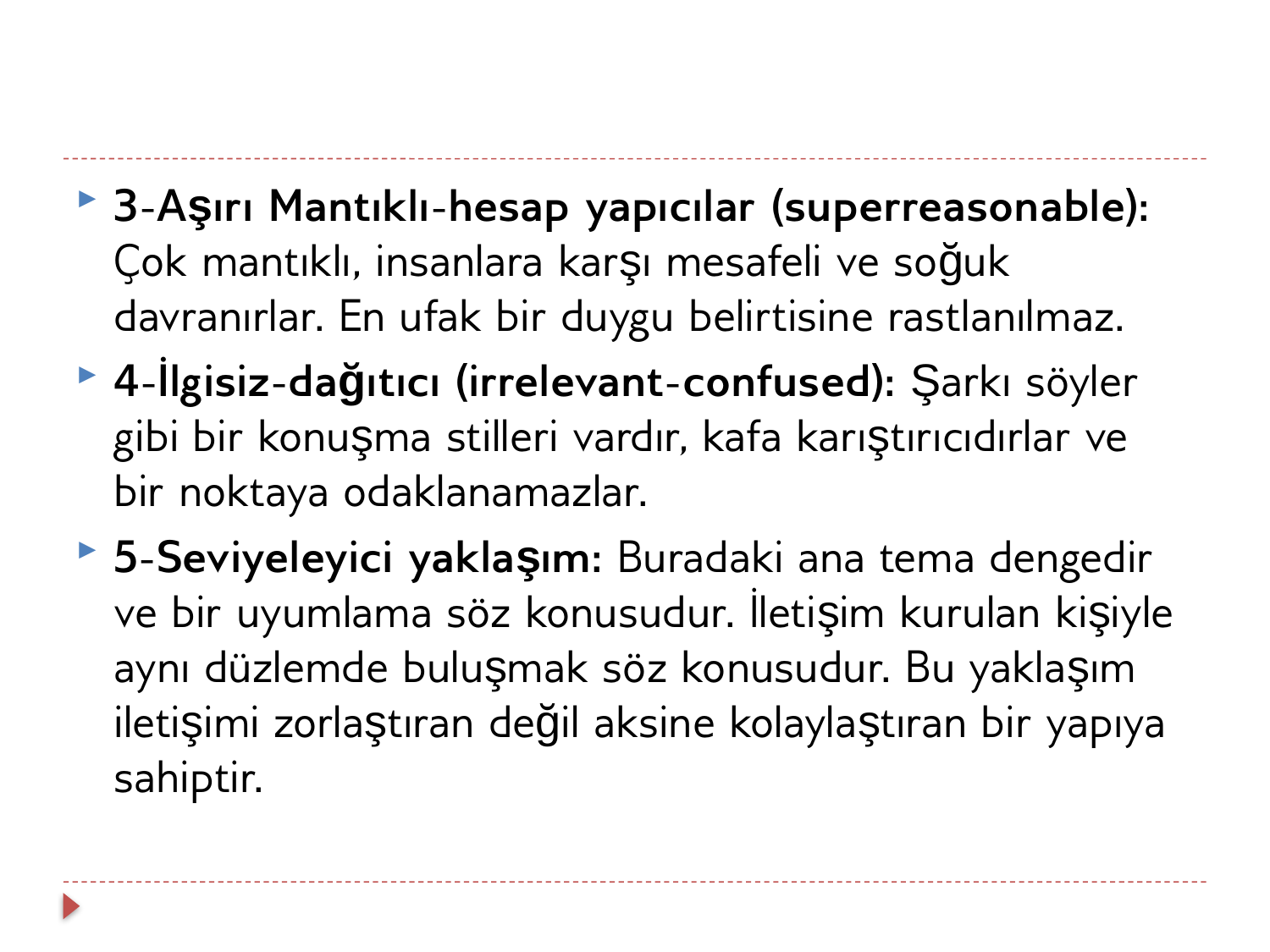

#
3-Aşırı Mantıklı-hesap yapıcılar (superreasonable): Çok mantıklı, insanlara karşı mesafeli ve soğuk davranırlar. En ufak bir duygu belirtisine rastlanılmaz.
4-İlgisiz-dağıtıcı (irrelevant-confused): Şarkı söyler gibi bir konuşma stilleri vardır, kafa karıştırıcıdırlar ve bir noktaya odaklanamazlar.
5-Seviyeleyici yaklaşım: Buradaki ana tema dengedir ve bir uyumlama söz konusudur. İletişim kurulan kişiyle aynı düzlemde buluşmak söz konusudur. Bu yaklaşım iletişimi zorlaştıran değil aksine kolaylaştıran bir yapıya sahiptir.